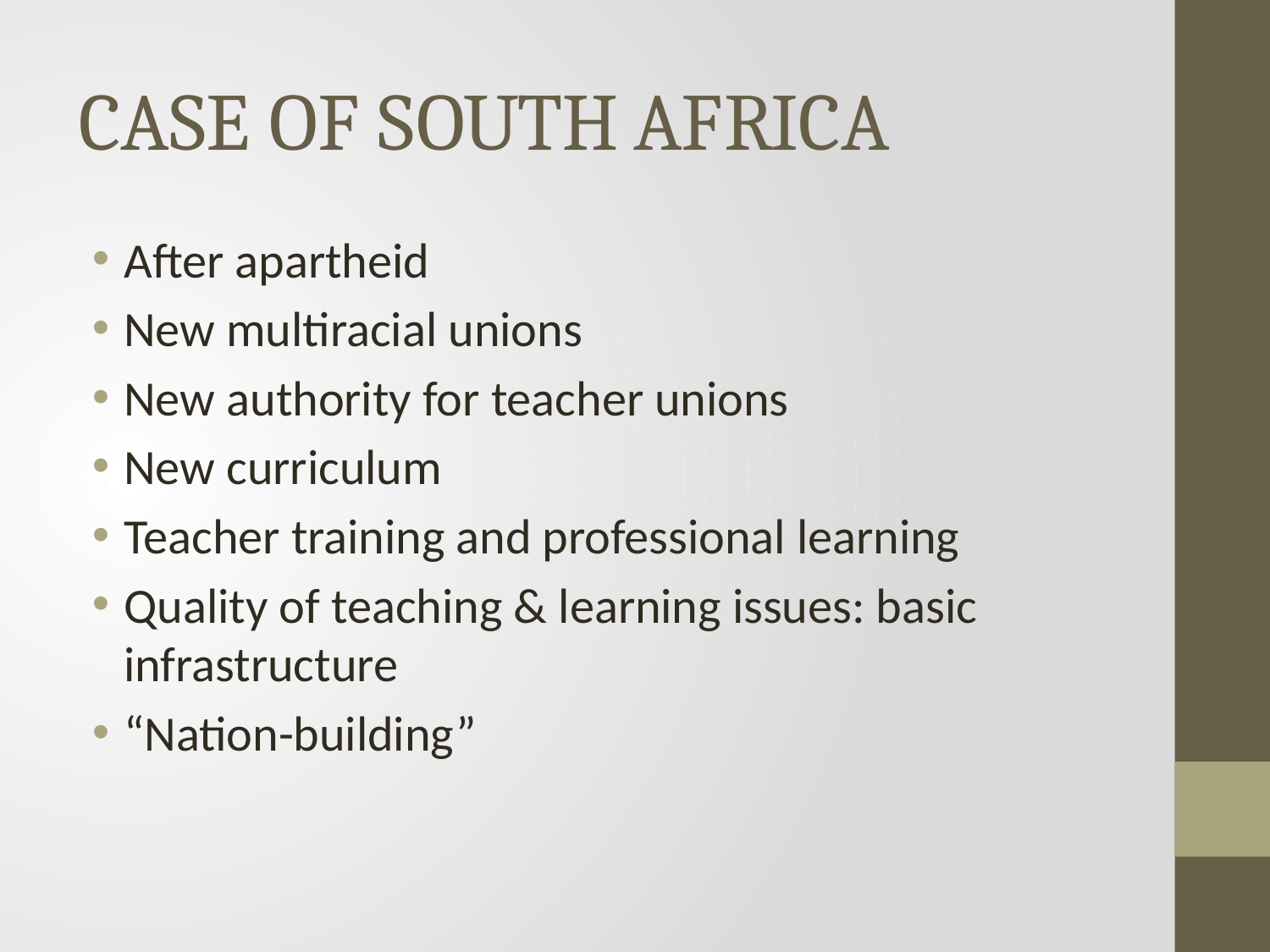

# CASE OF SOUTH AFRICA
After apartheid
New multiracial unions
New authority for teacher unions
New curriculum
Teacher training and professional learning
Quality of teaching & learning issues: basic infrastructure
“Nation-building”